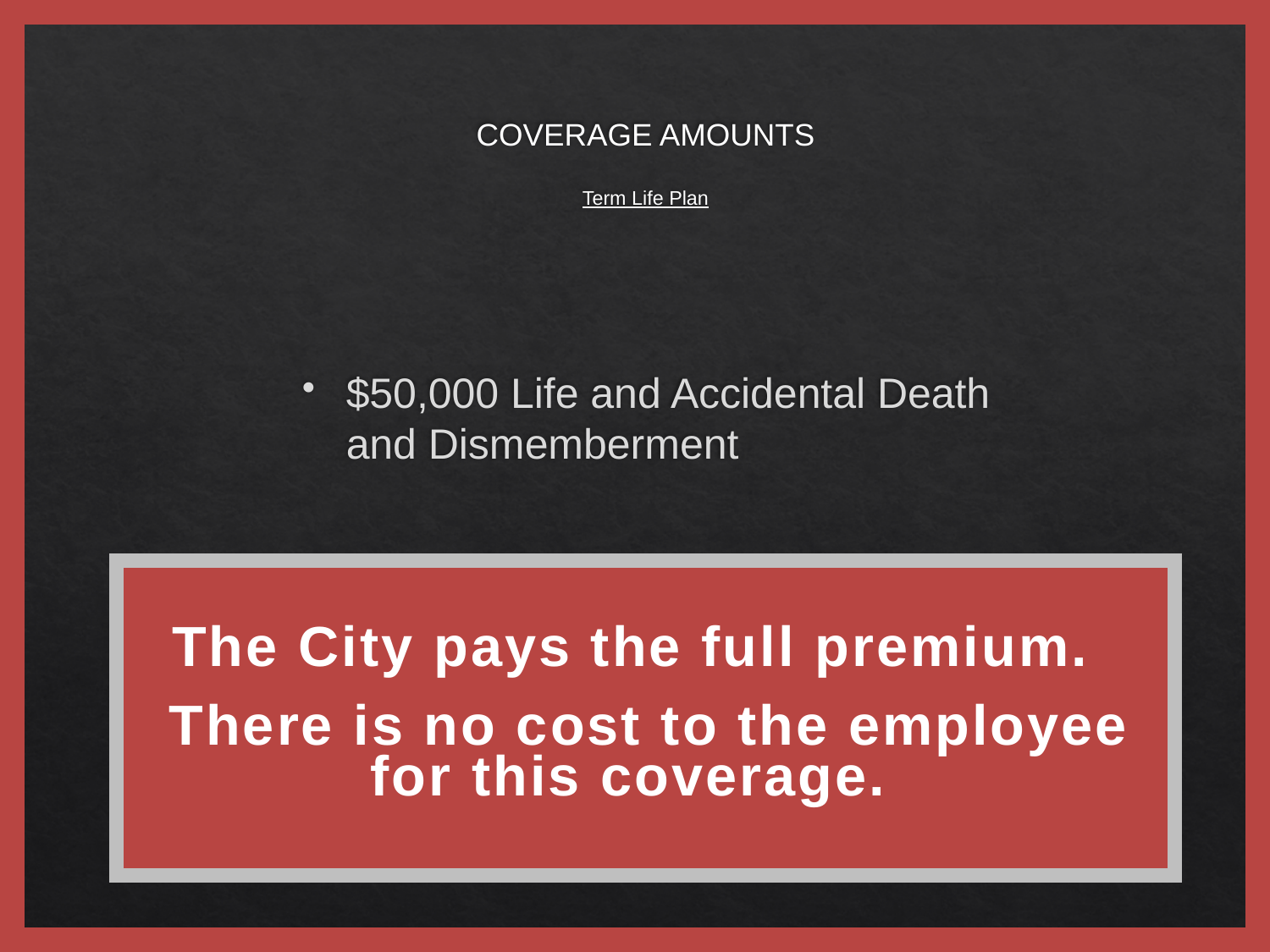

# COVERAGE AMOUNTS Term Life Plan

$50,000 Life and Accidental Death and Dismemberment

The City pays the full premium.
There is no cost to the employee
for this coverage.